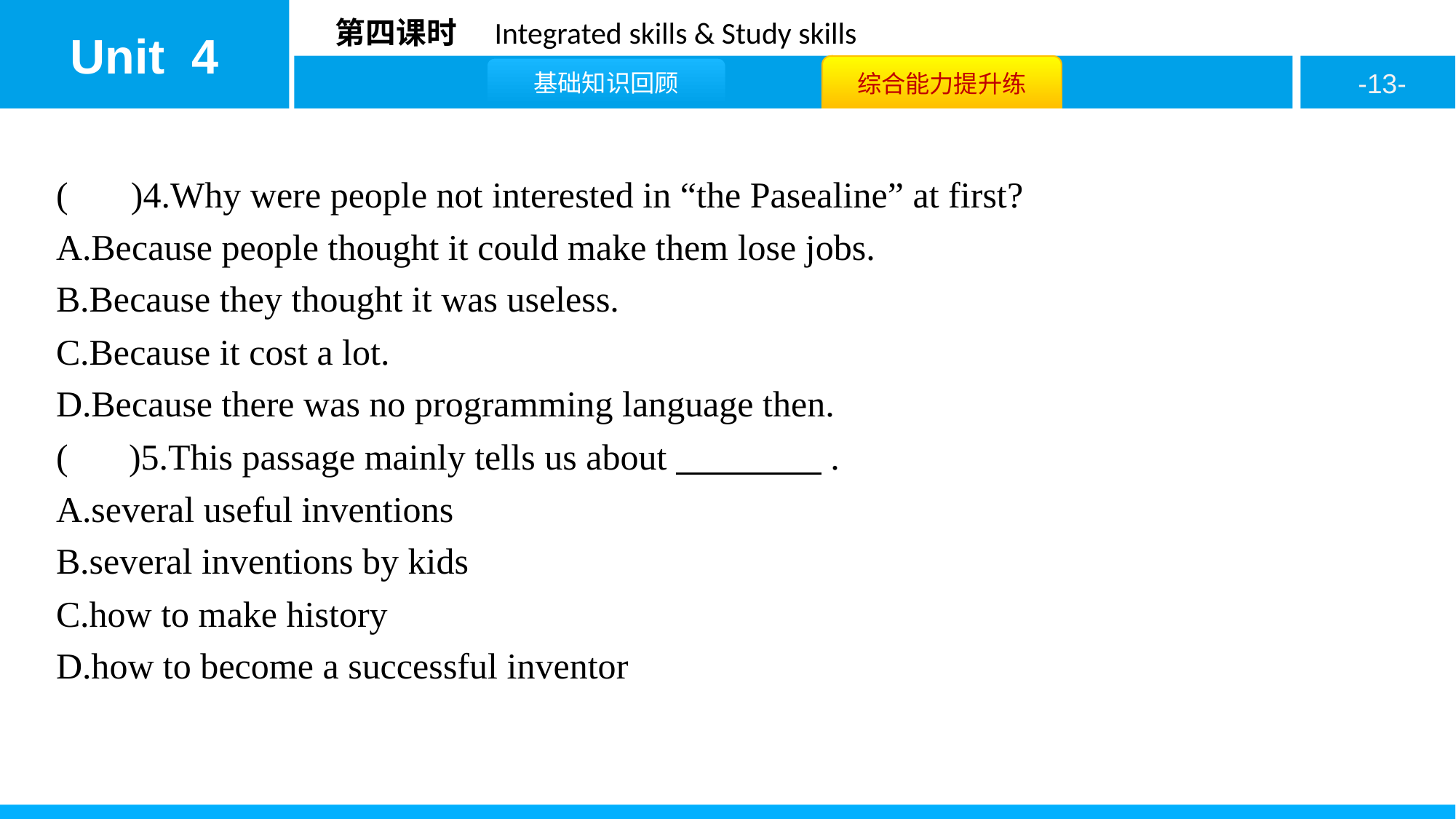

(  A  )4.Why were people not interested in “the Pasealine” at first?
A.Because people thought it could make them lose jobs.
B.Because they thought it was useless.
C.Because it cost a lot.
D.Because there was no programming language then.
(  B  )5.This passage mainly tells us about　　　　.
A.several useful inventions
B.several inventions by kids
C.how to make history
D.how to become a successful inventor